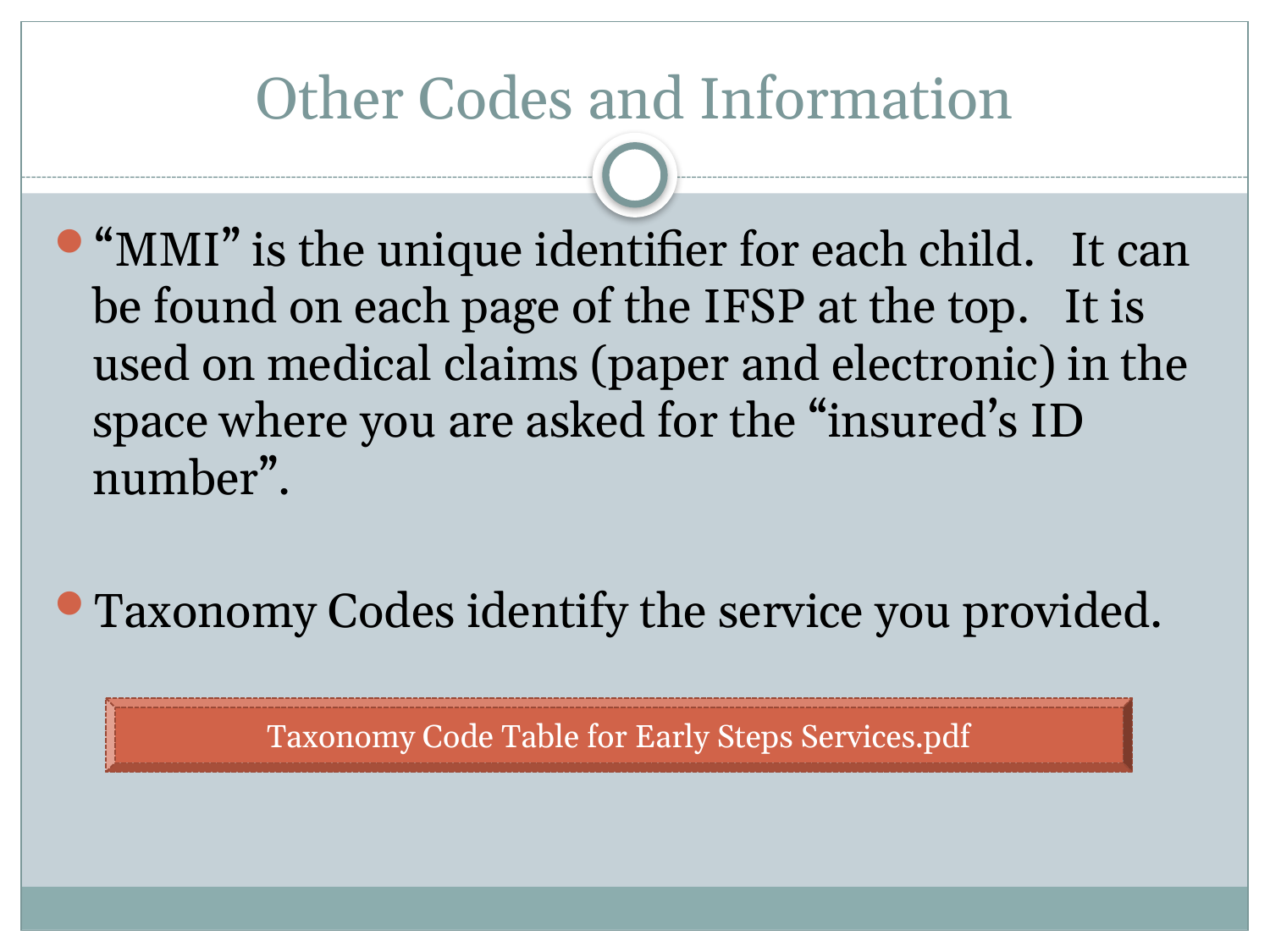

# Other Codes and Information
“MMI” is the unique identifier for each child.   It can be found on each page of the IFSP at the top.   It is used on medical claims (paper and electronic) in the space where you are asked for the “insured’s ID number”.

Taxonomy Codes identify the service you provided.
Taxonomy Code Table for Early Steps Services.pdf